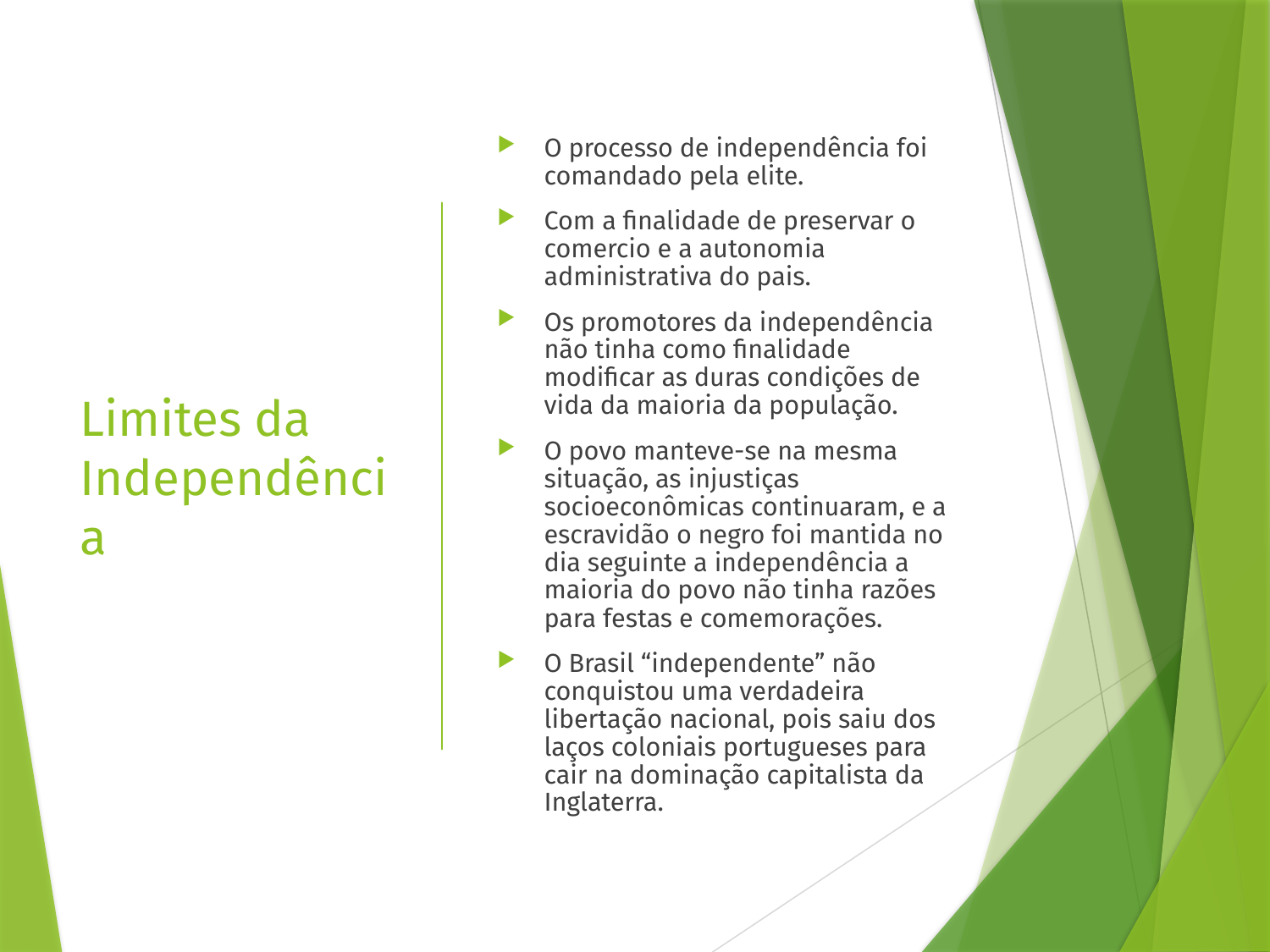

# Limites da Independência
O processo de independência foi comandado pela elite.
Com a finalidade de preservar o comercio e a autonomia administrativa do pais.
Os promotores da independência não tinha como finalidade modificar as duras condições de vida da maioria da população.
O povo manteve-se na mesma situação, as injustiças socioeconômicas continuaram, e a escravidão o negro foi mantida no dia seguinte a independência a maioria do povo não tinha razões para festas e comemorações.
O Brasil “independente” não conquistou uma verdadeira libertação nacional, pois saiu dos laços coloniais portugueses para cair na dominação capitalista da Inglaterra.